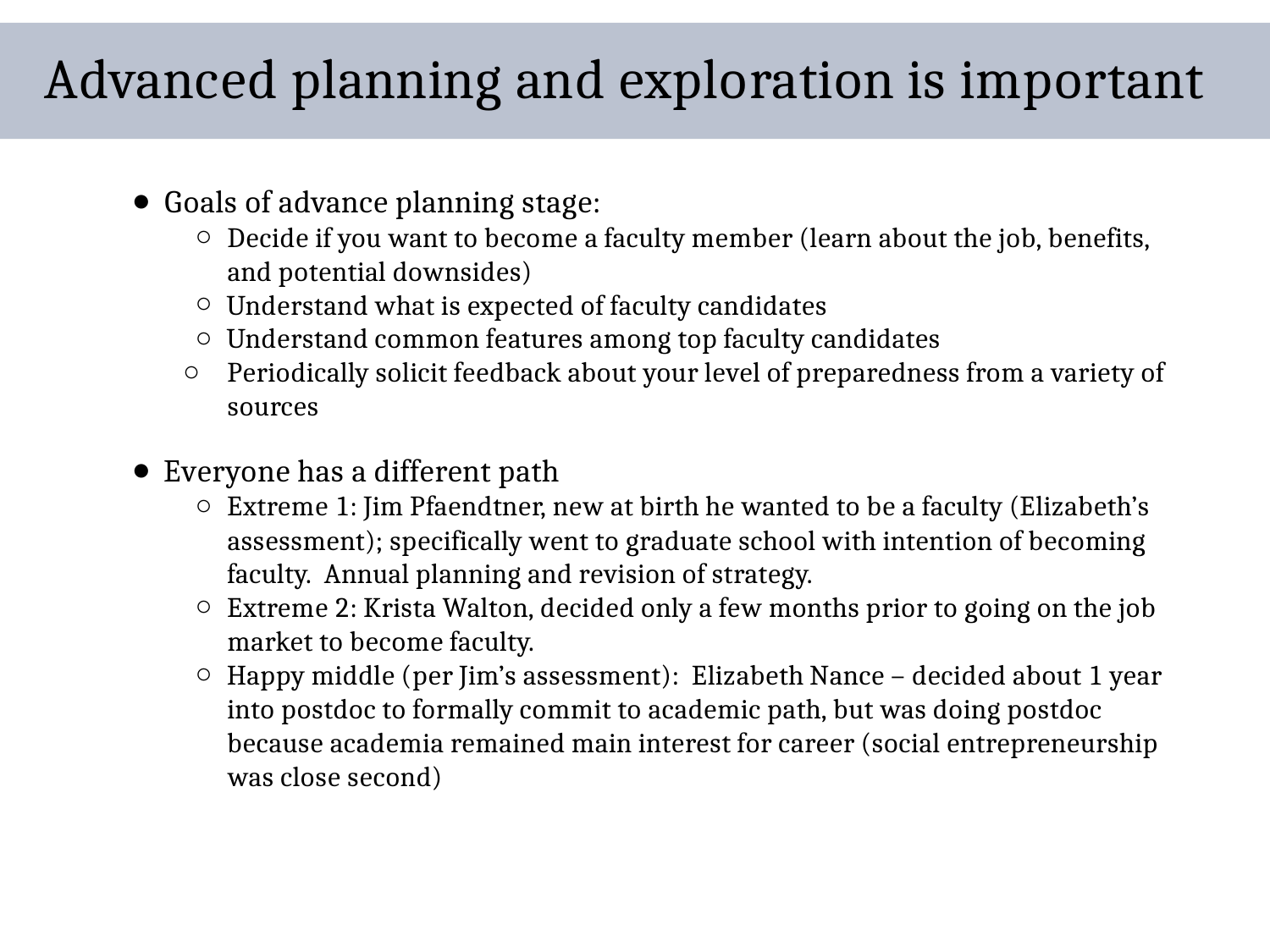

# Advanced planning and exploration is important
Goals of advance planning stage:
Decide if you want to become a faculty member (learn about the job, benefits, and potential downsides)
Understand what is expected of faculty candidates
Understand common features among top faculty candidates
Periodically solicit feedback about your level of preparedness from a variety of sources
Everyone has a different path
Extreme 1: Jim Pfaendtner, new at birth he wanted to be a faculty (Elizabeth’s assessment); specifically went to graduate school with intention of becoming faculty.  Annual planning and revision of strategy.
Extreme 2: Krista Walton, decided only a few months prior to going on the job market to become faculty.
Happy middle (per Jim’s assessment):  Elizabeth Nance – decided about 1 year into postdoc to formally commit to academic path, but was doing postdoc because academia remained main interest for career (social entrepreneurship was close second)